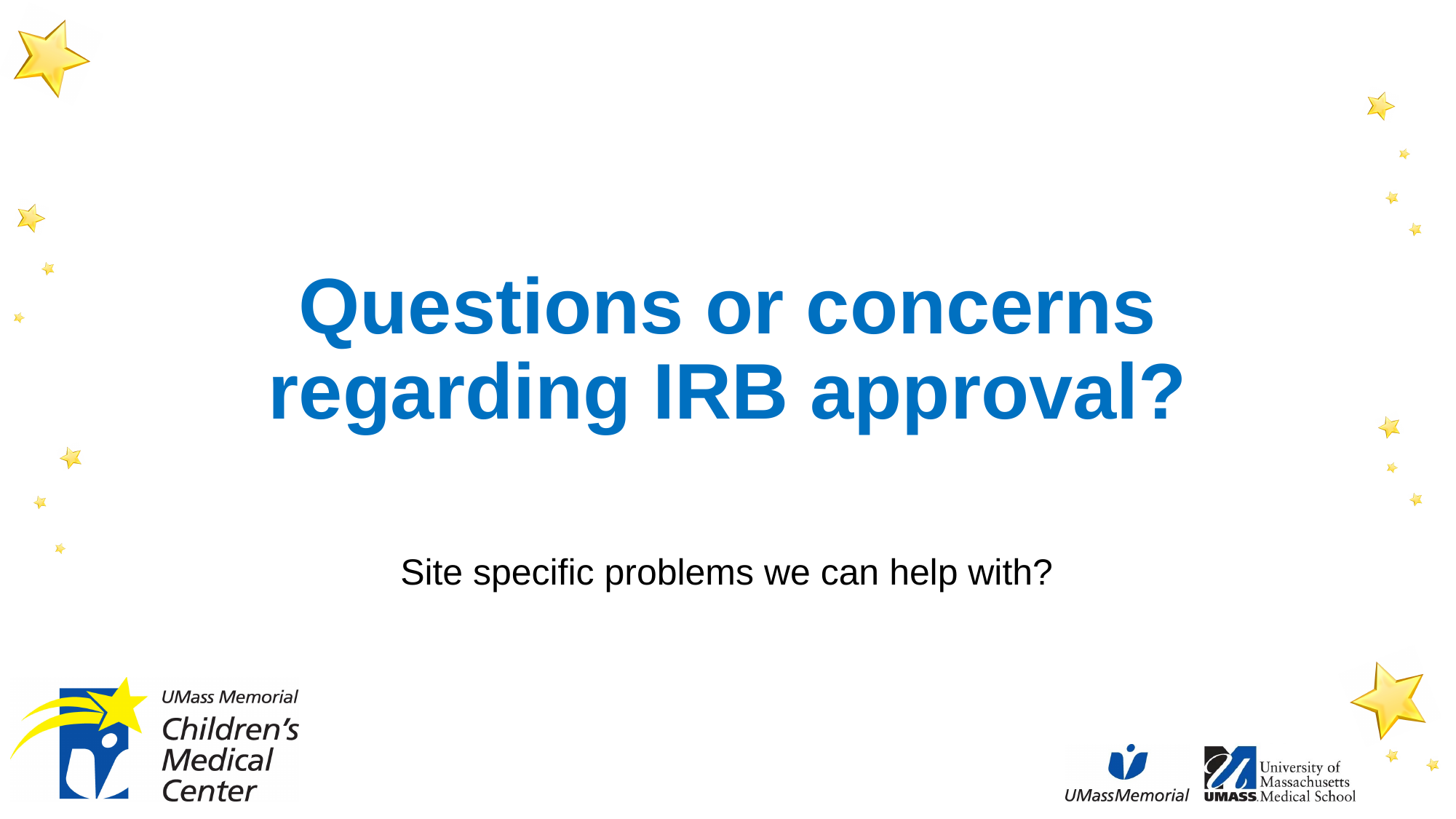

# Questions or concerns regarding IRB approval?
Site specific problems we can help with?